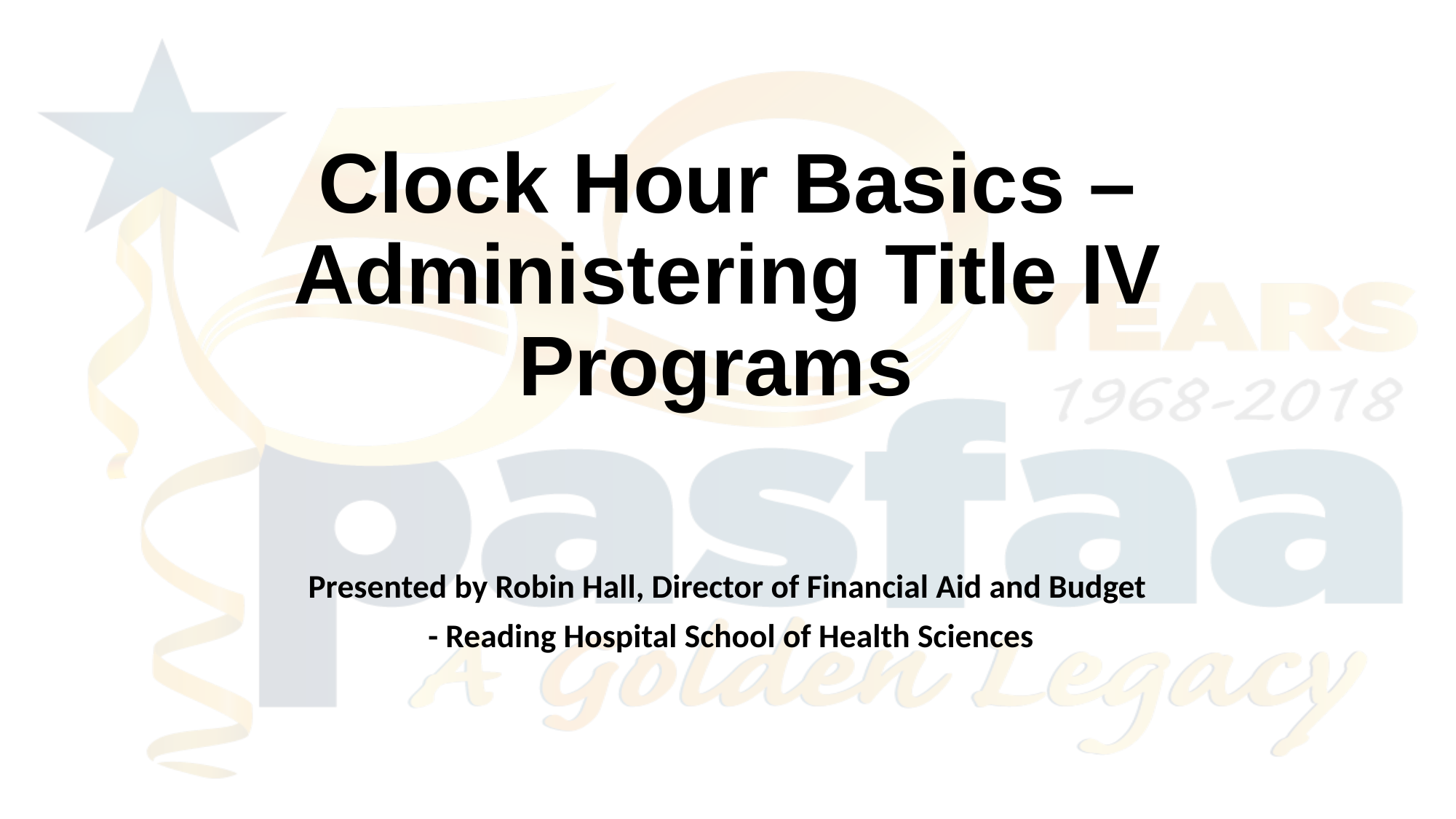

# Clock Hour Basics – Administering Title IV Programs

Presented by Robin Hall, Director of Financial Aid and Budget
 - Reading Hospital School of Health Sciences